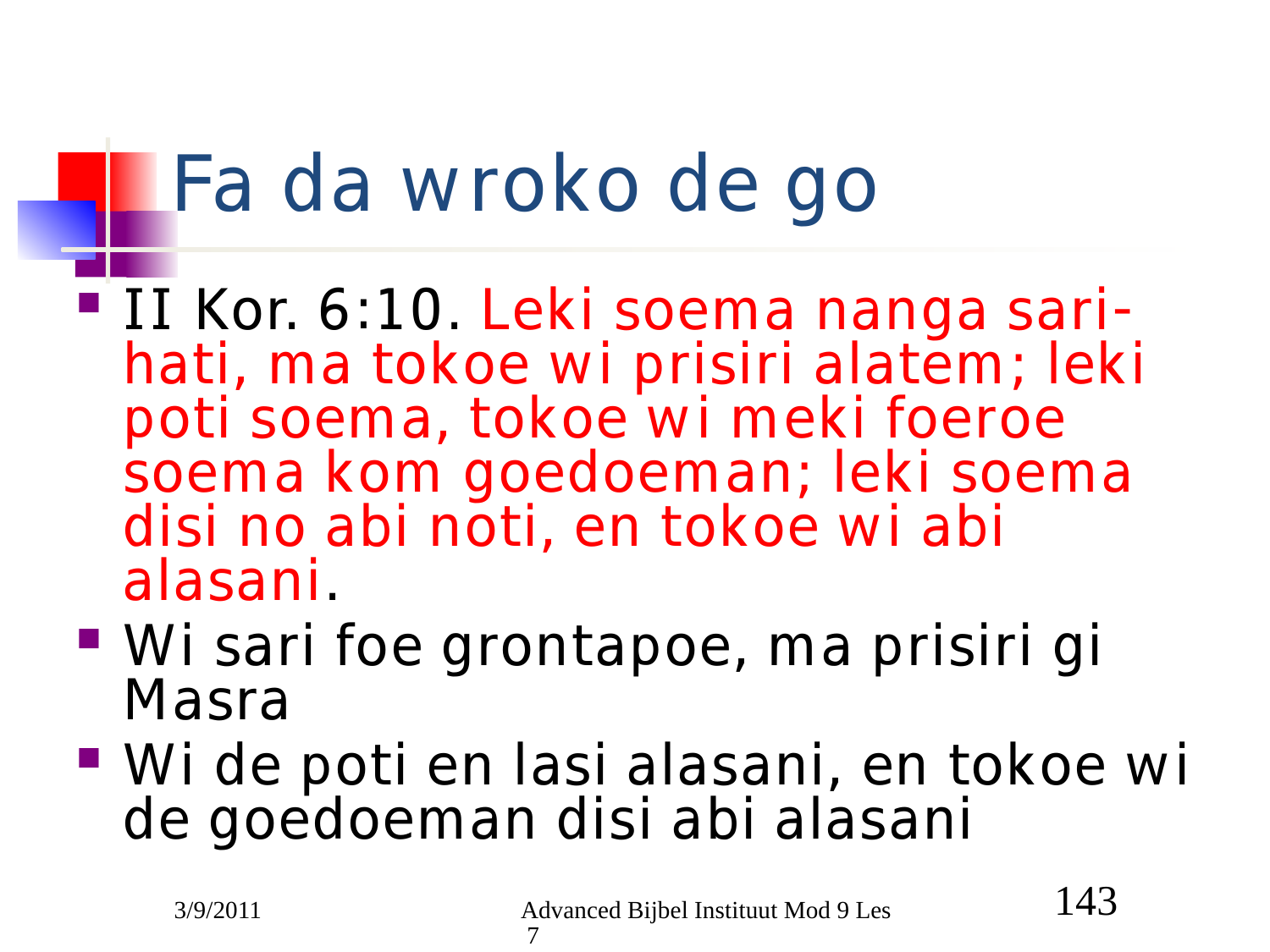

# Fa da wroko de go
II Kor. 6:10. Leki soema nanga sari-hati, ma tokoe wi prisiri alatem; leki poti soema, tokoe wi meki foeroe soema kom goedoeman; leki soema disi no abi noti, en tokoe wi abi alasani.
Wi sari foe grontapoe, ma prisiri gi Masra
Wi de poti en lasi alasani, en tokoe wi de goedoeman disi abi alasani
3/9/2011
Advanced Bijbel Instituut Mod 9 Les 7
143